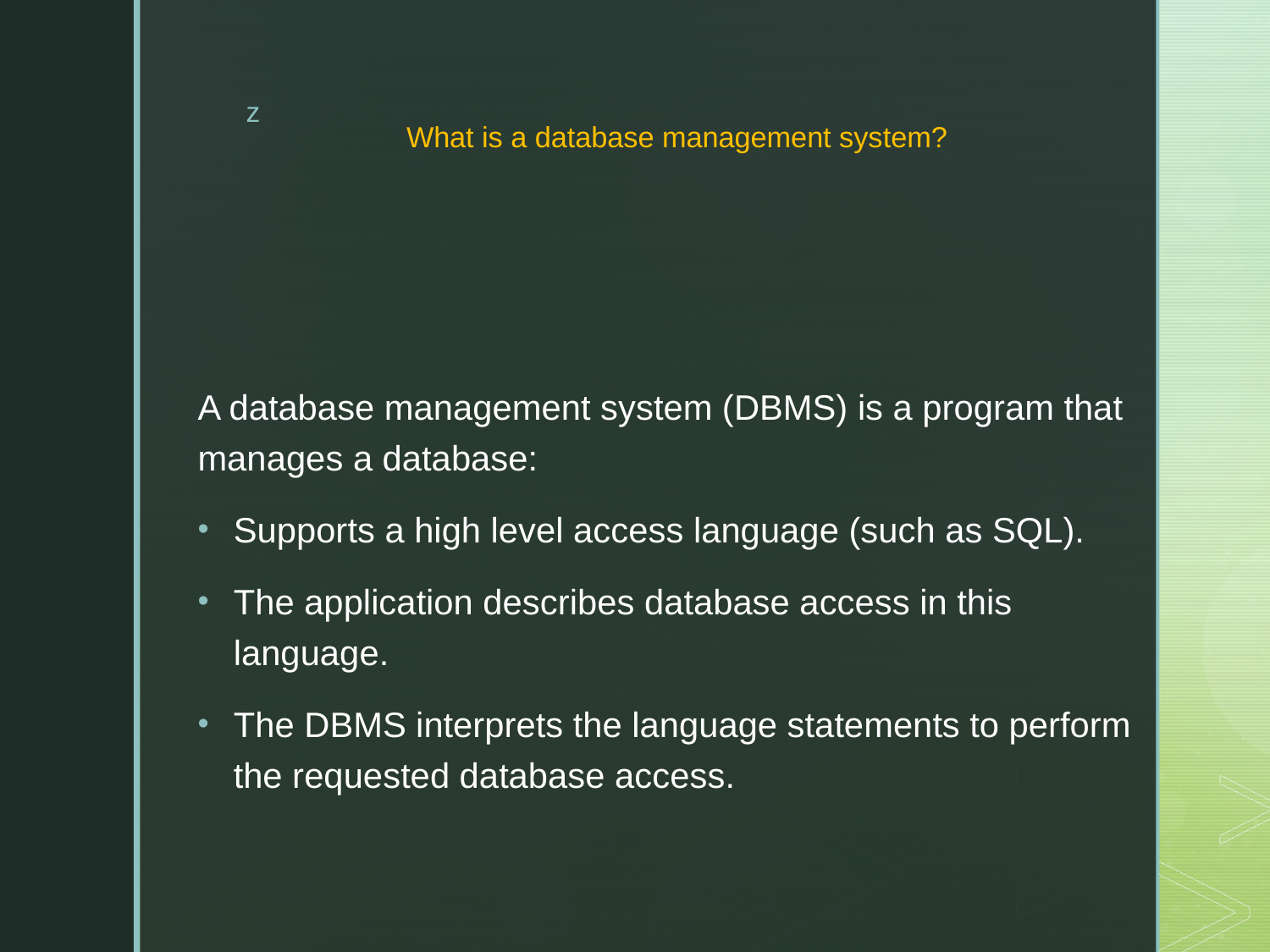

# What is a database management system?
A database management system (DBMS) is a program that manages a database:
Supports a high level access language (such as SQL).
The application describes database access in this language.
The DBMS interprets the language statements to perform the requested database access.